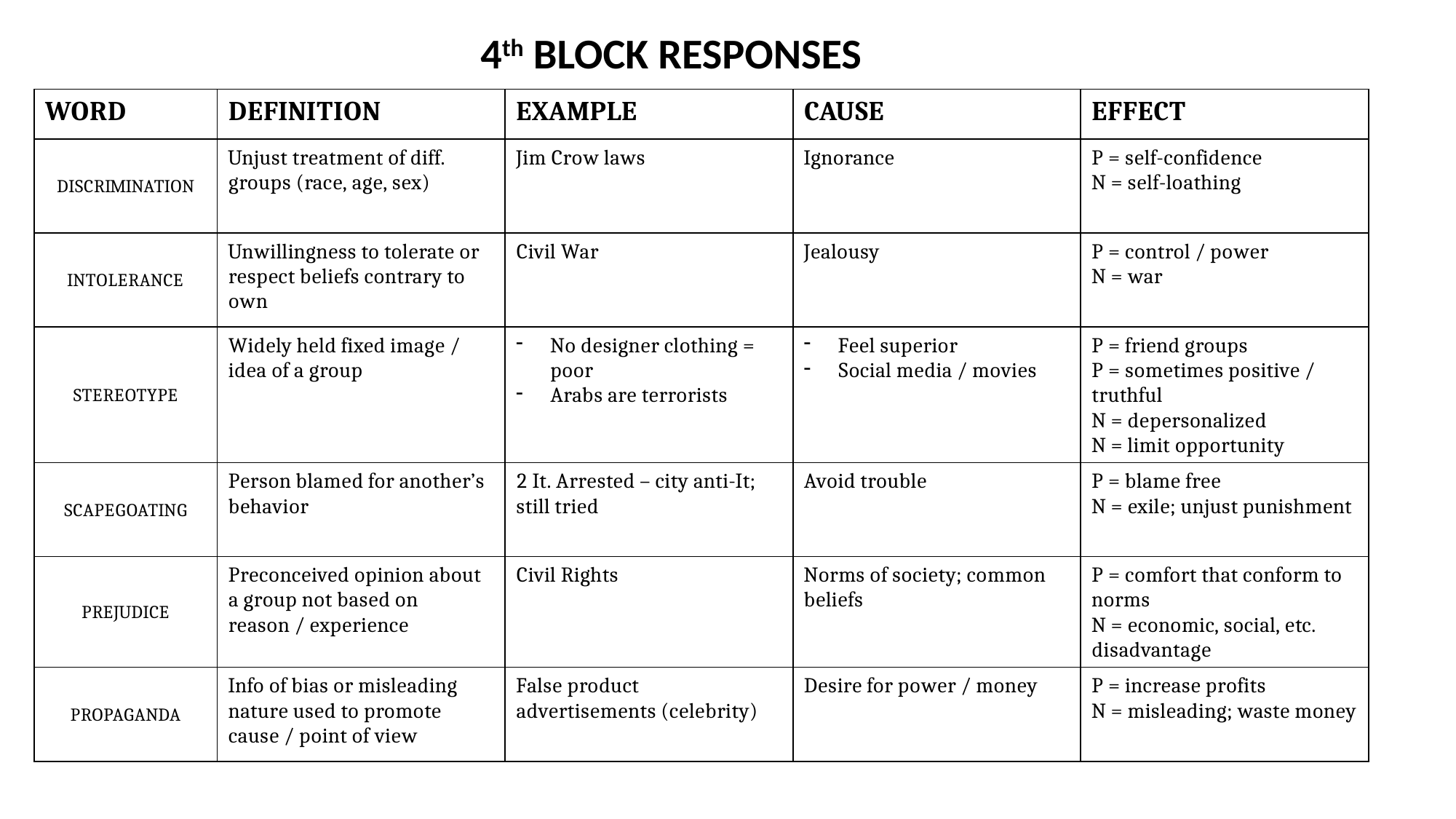

4th BLOCK RESPONSES
| WORD | DEFINITION | EXAMPLE | CAUSE | EFFECT |
| --- | --- | --- | --- | --- |
| DISCRIMINATION | Unjust treatment of diff. groups (race, age, sex) | Jim Crow laws | Ignorance | P = self-confidence N = self-loathing |
| INTOLERANCE | Unwillingness to tolerate or respect beliefs contrary to own | Civil War | Jealousy | P = control / power N = war |
| STEREOTYPE | Widely held fixed image / idea of a group | No designer clothing = poor Arabs are terrorists | Feel superior Social media / movies | P = friend groups P = sometimes positive / truthful N = depersonalized N = limit opportunity |
| SCAPEGOATING | Person blamed for another’s behavior | 2 It. Arrested – city anti-It; still tried | Avoid trouble | P = blame free N = exile; unjust punishment |
| PREJUDICE | Preconceived opinion about a group not based on reason / experience | Civil Rights | Norms of society; common beliefs | P = comfort that conform to norms N = economic, social, etc. disadvantage |
| PROPAGANDA | Info of bias or misleading nature used to promote cause / point of view | False product advertisements (celebrity) | Desire for power / money | P = increase profits N = misleading; waste money |